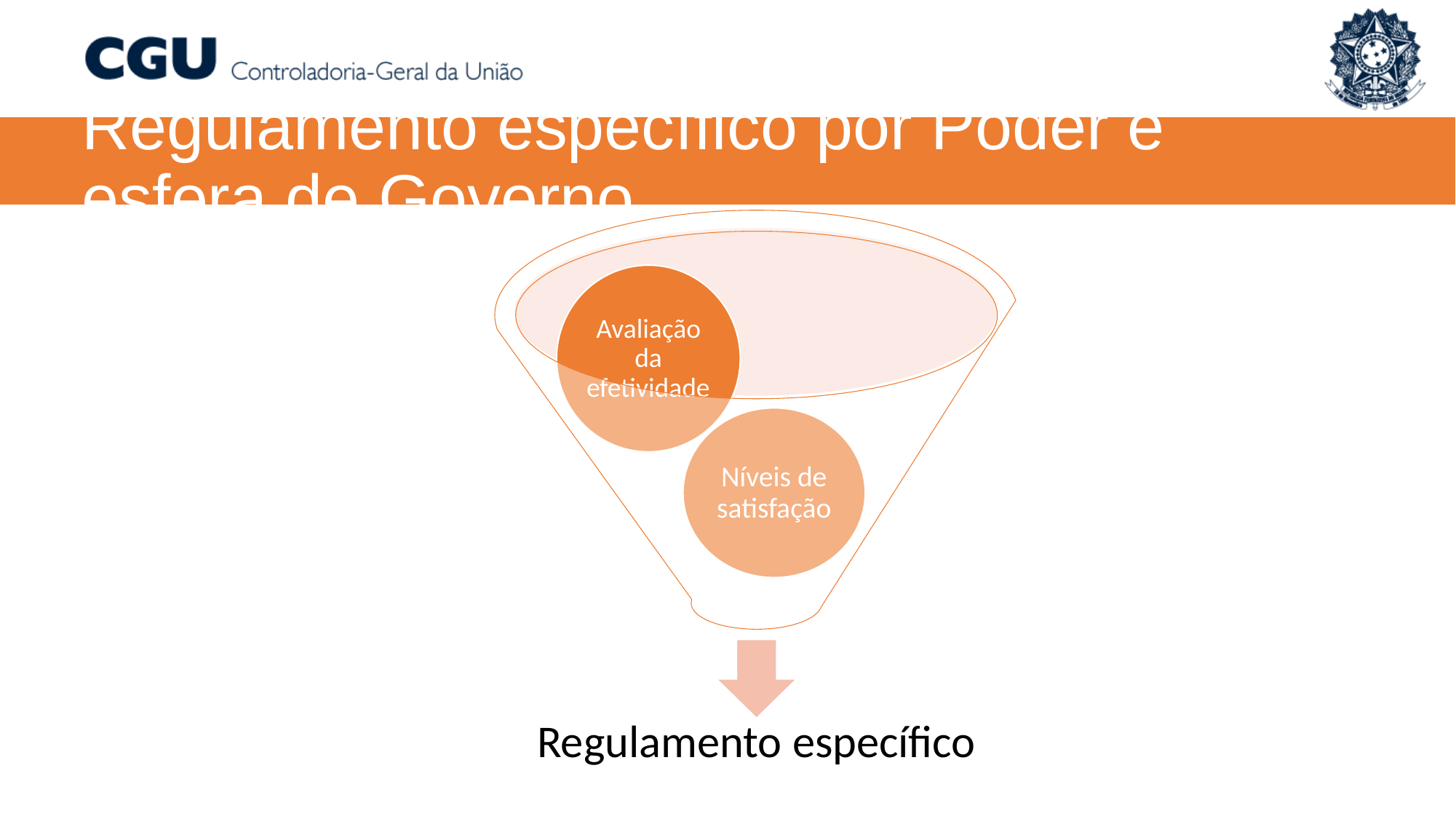

Regulamento específico por Poder e esfera de Governo

Regulamento específico
Níveis de satisfação
Avaliação da efetividade